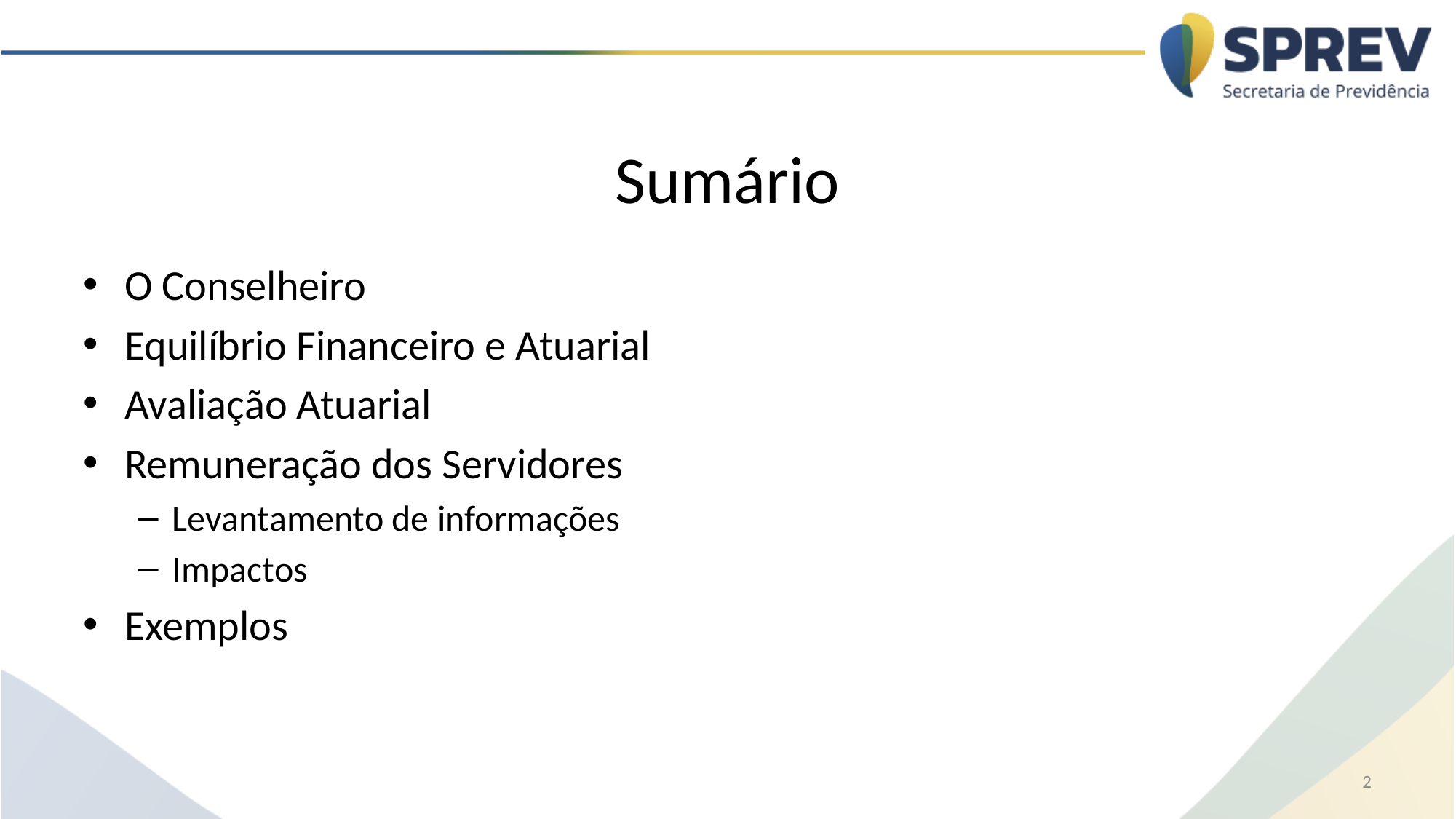

# Sumário
O Conselheiro
Equilíbrio Financeiro e Atuarial
Avaliação Atuarial
Remuneração dos Servidores
Levantamento de informações
Impactos
Exemplos
2